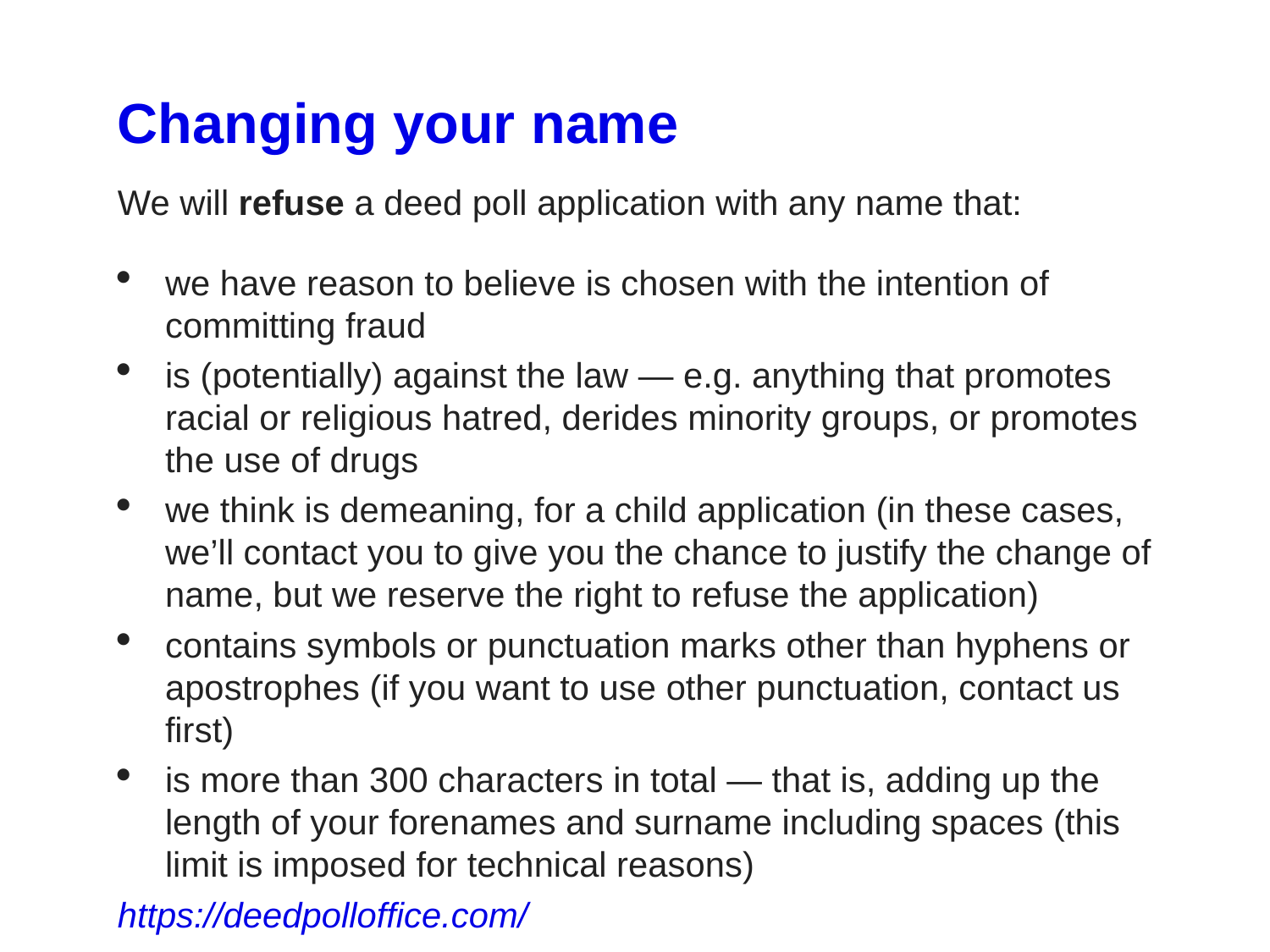

Changing your name
We will refuse a deed poll application with any name that:
we have reason to believe is chosen with the intention of committing fraud
is (potentially) against the law — e.g. anything that promotes racial or religious hatred, derides minority groups, or promotes the use of drugs
we think is demeaning, for a child application (in these cases, we’ll contact you to give you the chance to justify the change of name, but we reserve the right to refuse the application)
contains symbols or punctuation marks other than hyphens or apostrophes (if you want to use other punctuation, contact us first)
is more than 300 characters in total — that is, adding up the length of your forenames and surname including spaces (this limit is imposed for technical reasons)
https://deedpolloffice.com/